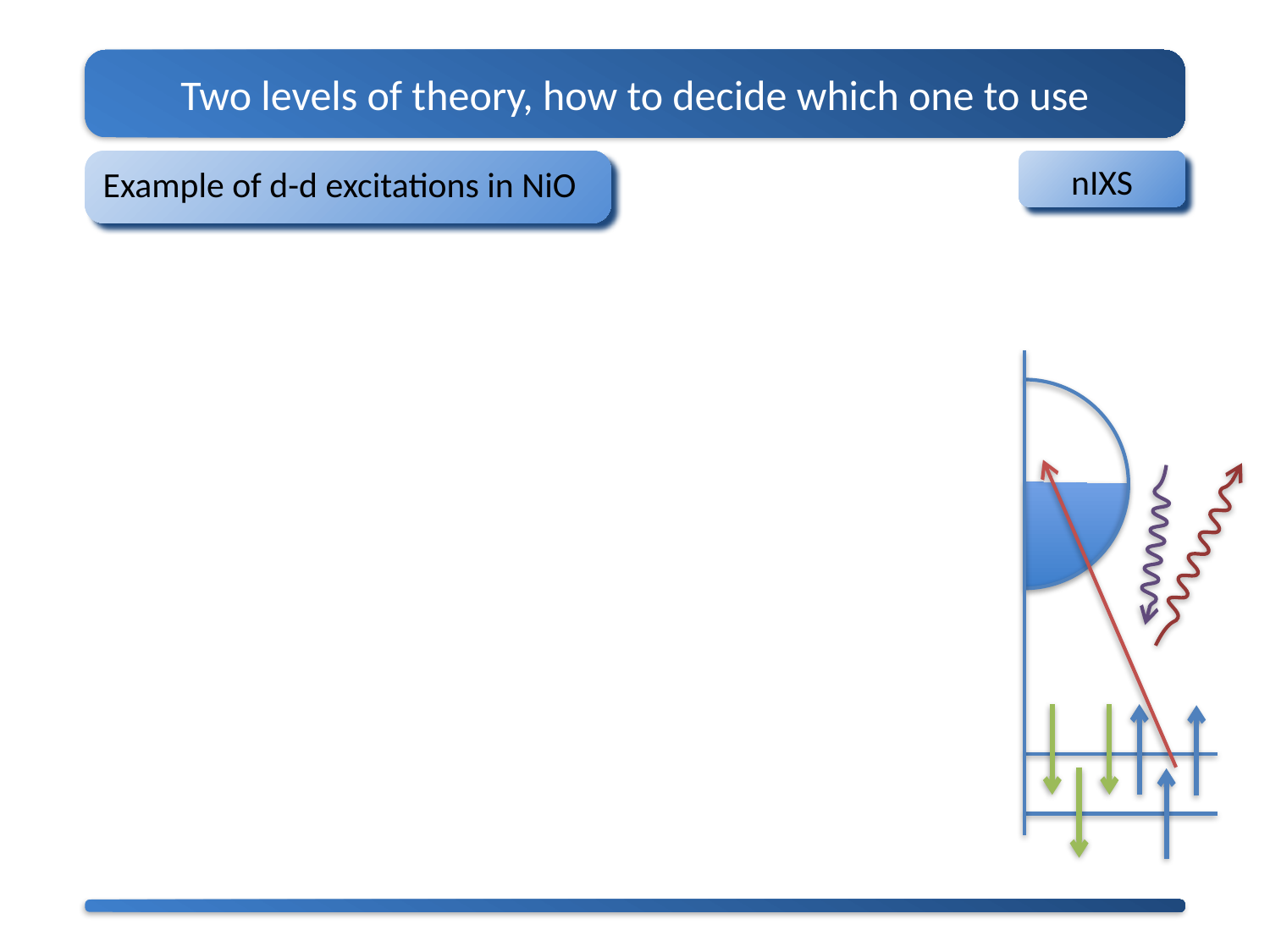

Two levels of theory, how to decide which one to use
Example of d-d excitations in NiO
nIXS